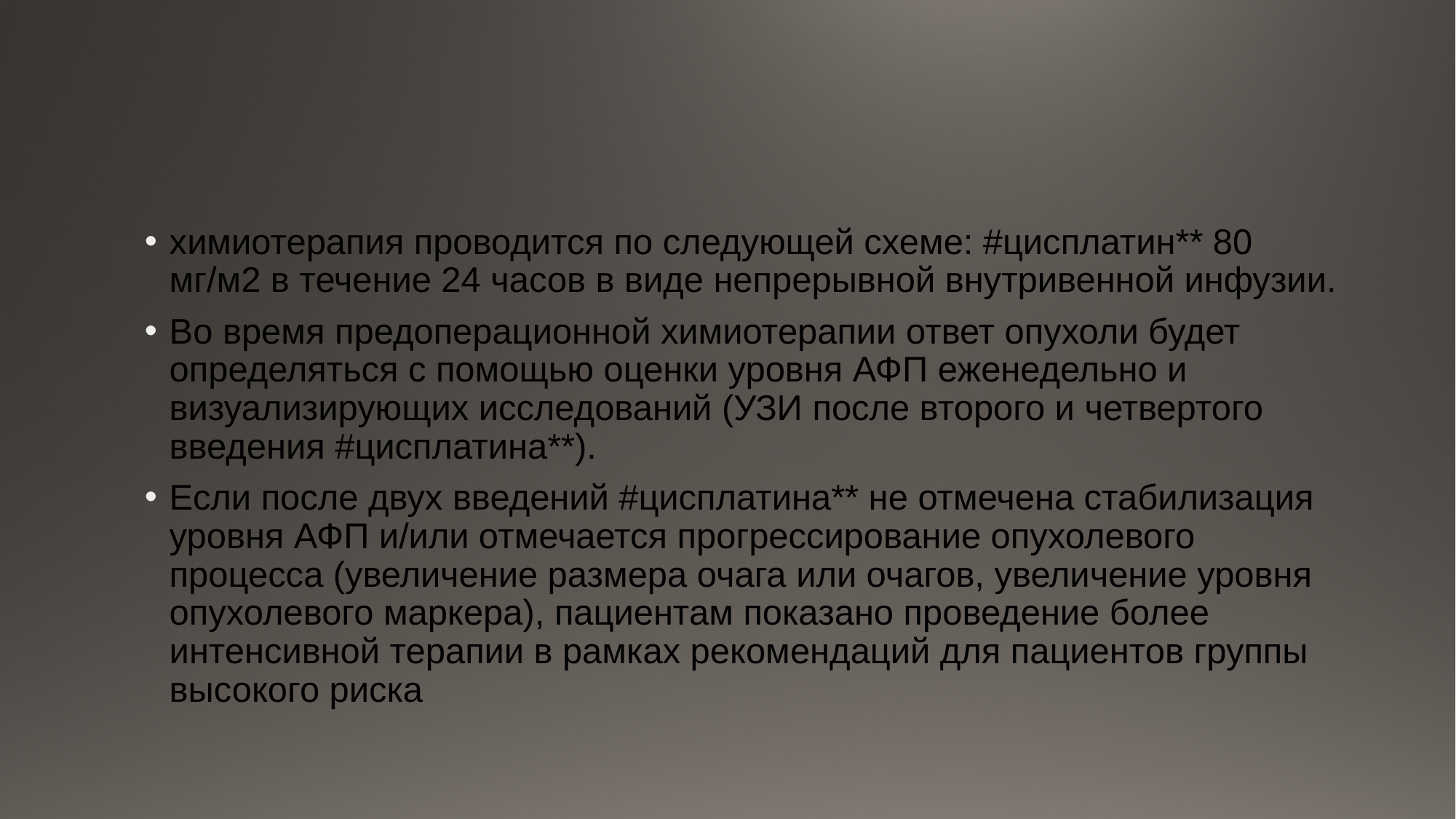

#
химиотерапия проводится по следующей схеме: #цисплатин** 80 мг/м2 в течение 24 часов в виде непрерывной внутривенной инфузии.
Во время предоперационной химиотерапии ответ опухоли будет определяться с помощью оценки уровня АФП еженедельно и визуализирующих исследований (УЗИ после второго и четвертого введения #цисплатина**).
Если после двух введений #цисплатина** не отмечена стабилизация уровня АФП и/или отмечается прогрессирование опухолевого процесса (увеличение размера очага или очагов, увеличение уровня опухолевого маркера), пациентам показано проведение более интенсивной терапии в рамках рекомендаций для пациентов группы высокого риска